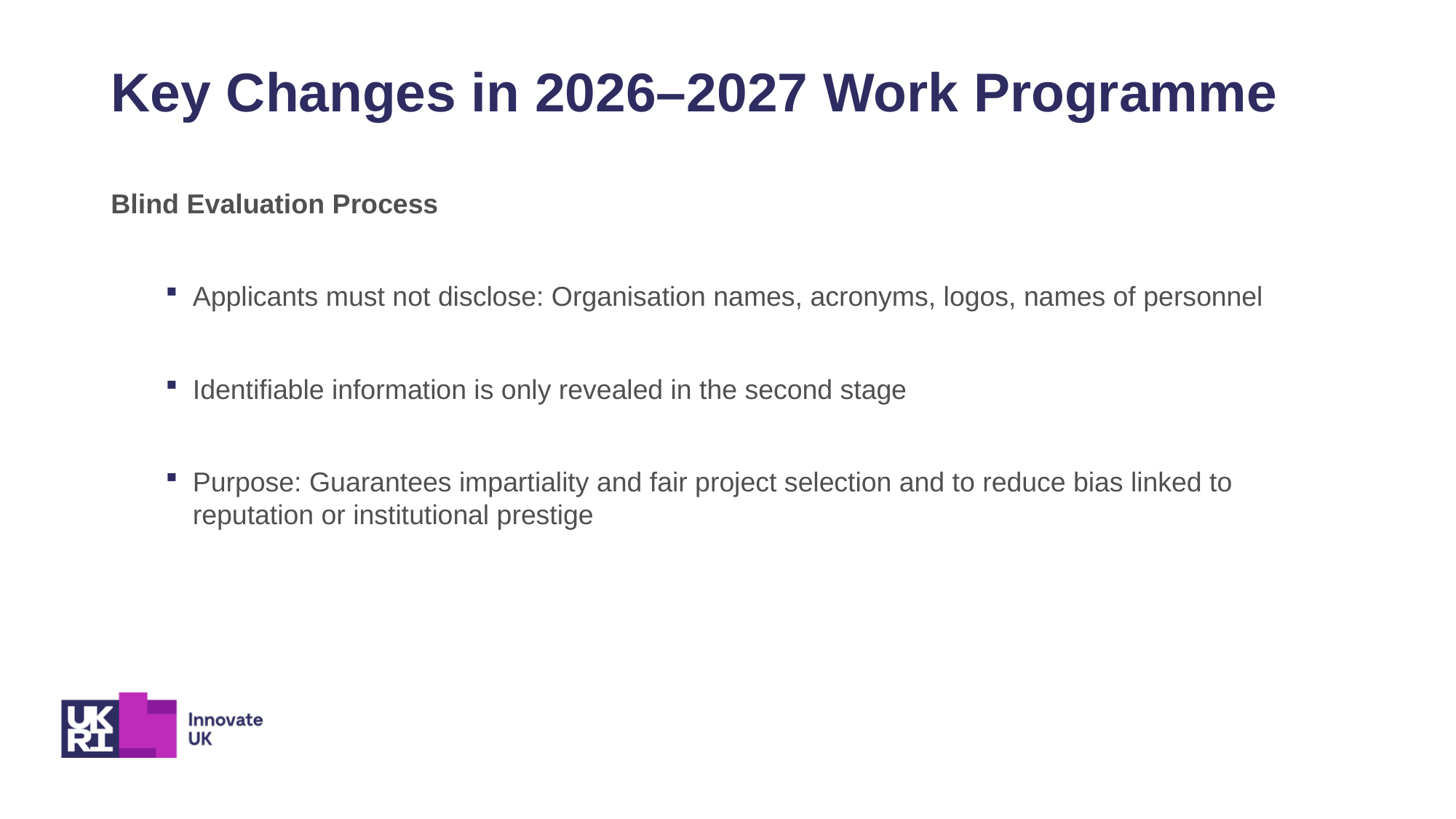

# Key Changes in 2026–2027 Work Programme

Blind Evaluation Process

Applicants must not disclose: Organisation names, acronyms, logos, names of personnel

Identifiable information is only revealed in the second stage

Purpose: Guarantees impartiality and fair project selection and to reduce bias linked to reputation or institutional prestige